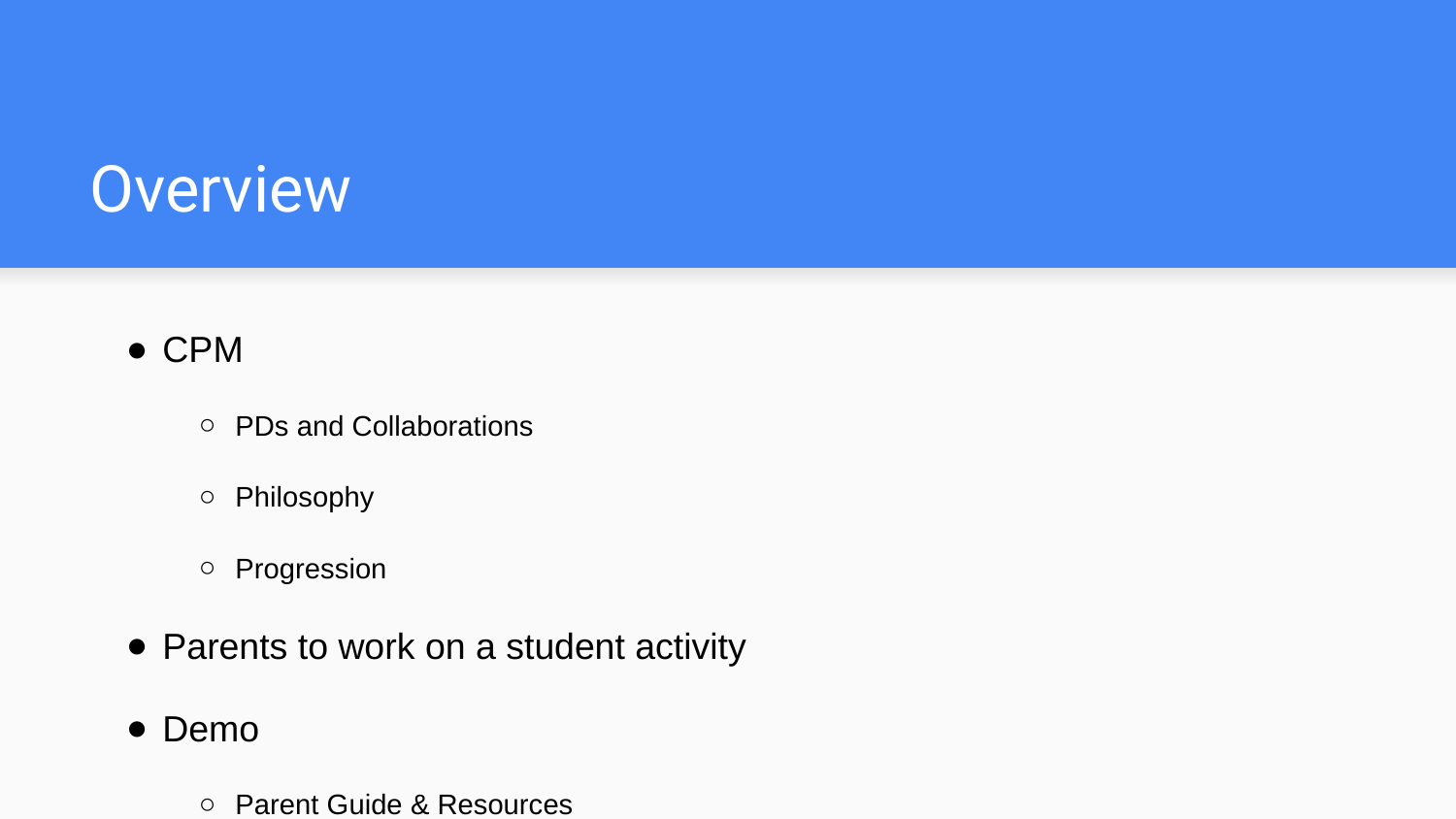

# Overview
CPM
PDs and Collaborations
Philosophy
Progression
Parents to work on a student activity
Demo
Parent Guide & Resources
Next step